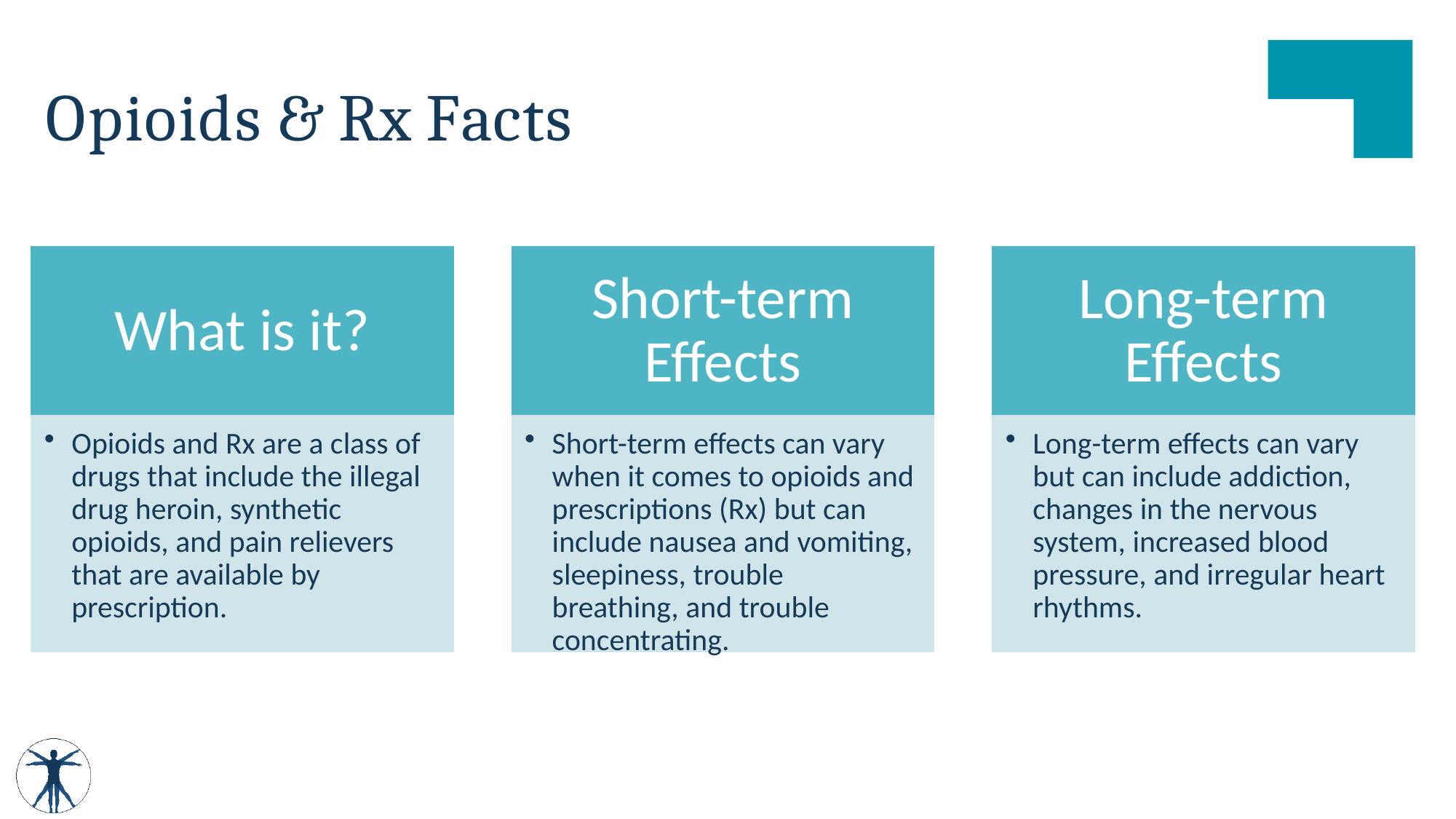

# Opioids & Rx Facts
What is it?
Short-term Effects
Long-term Effects
Opioids and Rx are a class of drugs that include the illegal drug heroin, synthetic opioids, and pain relievers that are available by prescription.
Short-term effects can vary when it comes to opioids and prescriptions (Rx) but can include nausea and vomiting, sleepiness, trouble breathing, and trouble concentrating.
Long-term effects can vary but can include addiction, changes in the nervous system, increased blood pressure, and irregular heart rhythms.